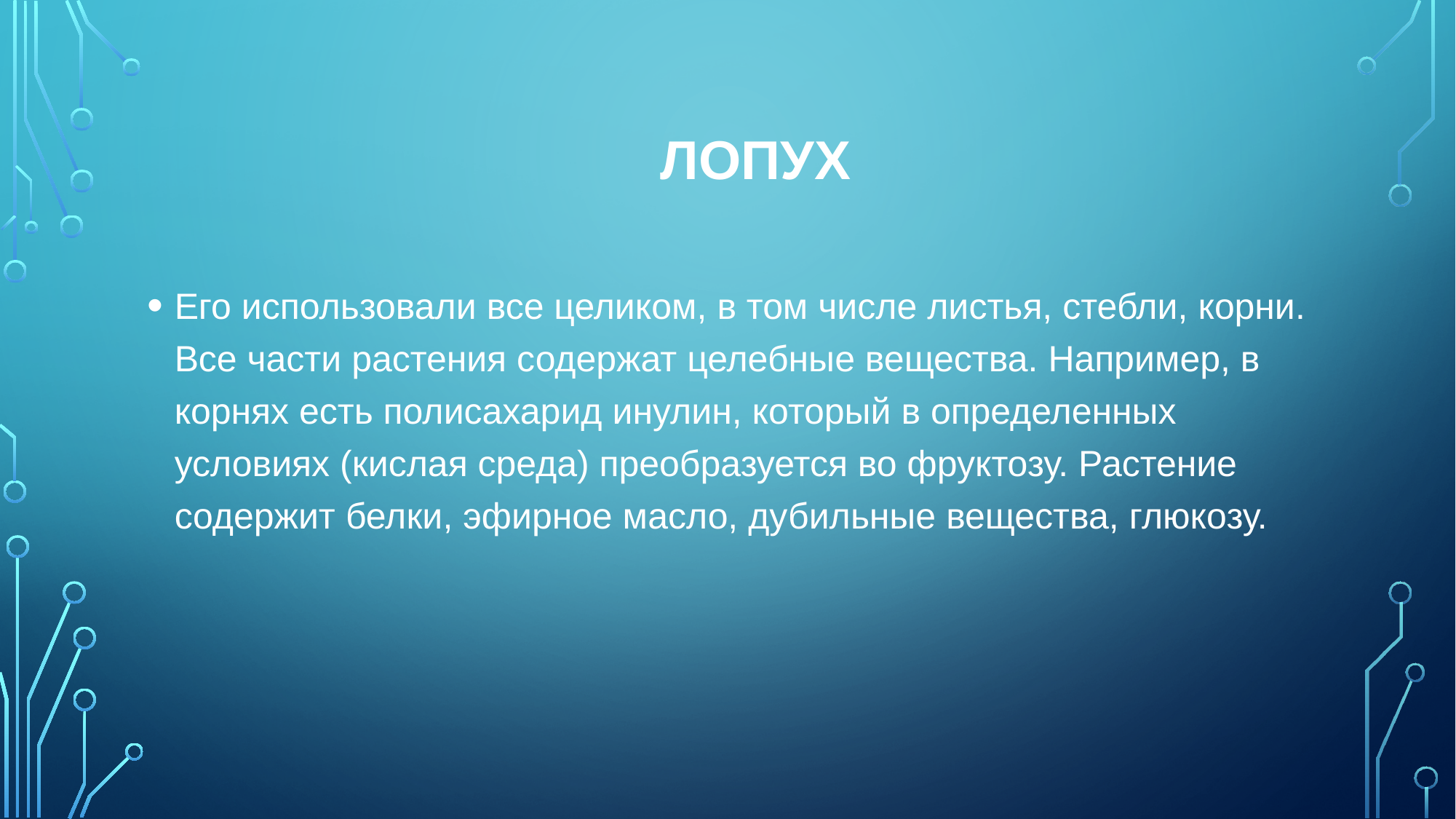

# Лопух
Его использовали все целиком, в том числе листья, стебли, корни. Все части растения содержат целебные вещества. Например, в корнях есть полисахарид инулин, который в определенных условиях (кислая среда) преобразуется во фруктозу. Растение содержит белки, эфирное масло, дубильные вещества, глюкозу.